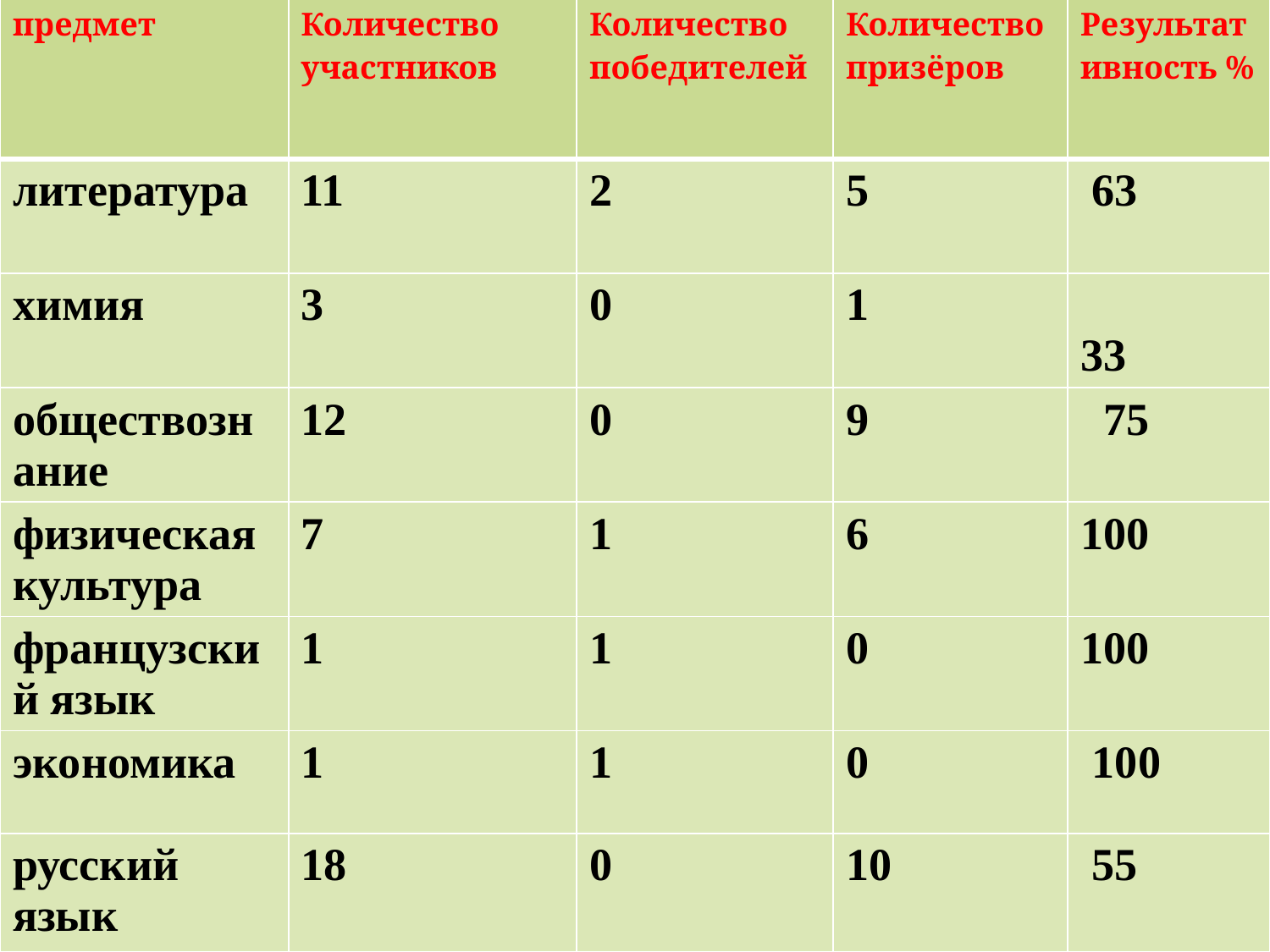

| предмет | Количество участников | Количество победителей | Количество призёров | Результативность % |
| --- | --- | --- | --- | --- |
| литература | 11 | 2 | 5 | 63 |
| химия | 3 | 0 | 1 | 33 |
| обществознание | 12 | 0 | 9 | 75 |
| физическая культура | 7 | 1 | 6 | 100 |
| французский язык | 1 | 1 | 0 | 100 |
| экономика | 1 | 1 | 0 | 100 |
| русский язык | 18 | 0 | 10 | 55 |
#